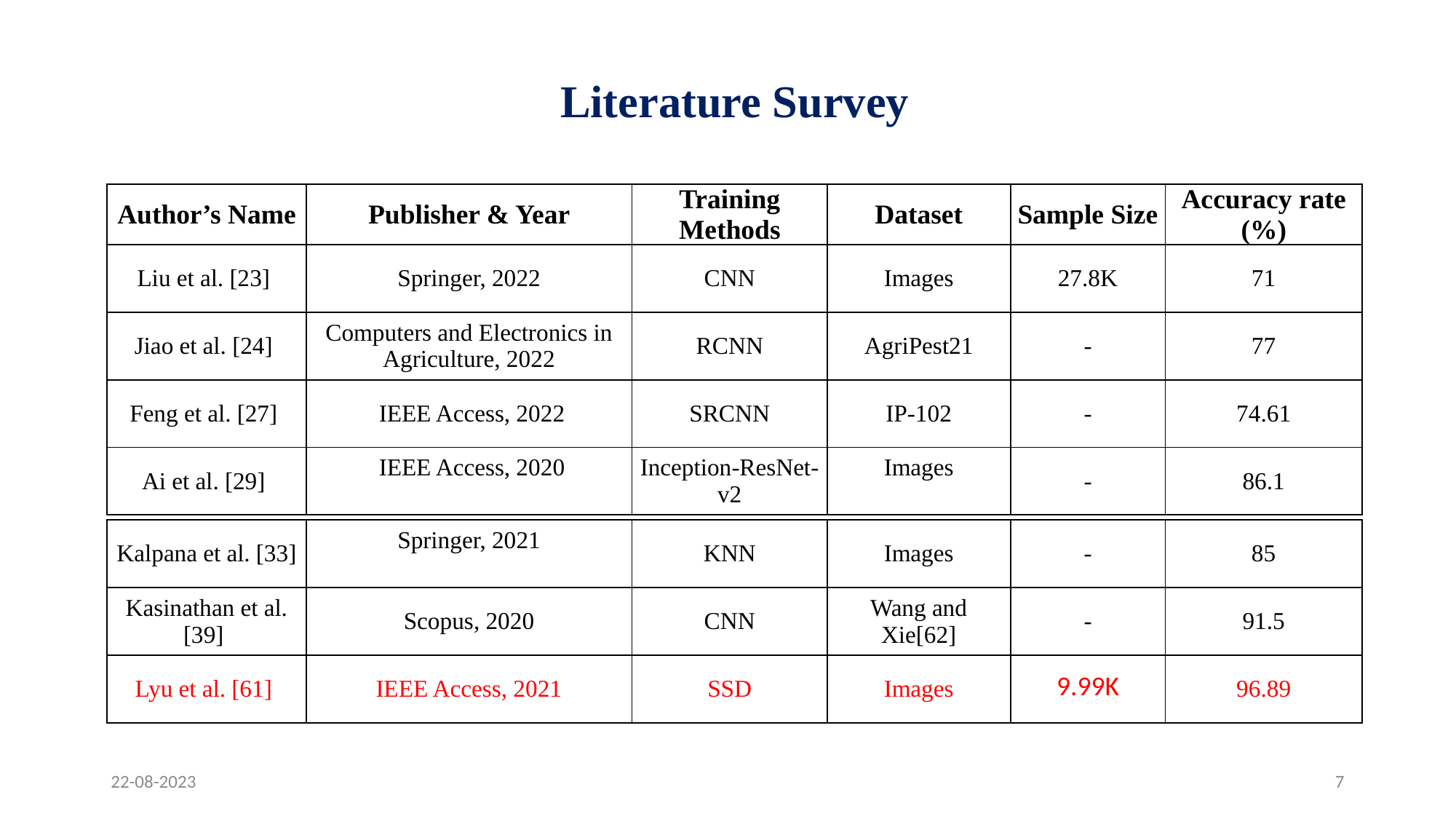

# Literature Survey
| Author’s Name | Publisher & Year | Training Methods | Dataset | Sample Size | Accuracy rate (%) |
| --- | --- | --- | --- | --- | --- |
| Liu et al. [23] | Springer, 2022 | CNN | Images | 27.8K | 71 |
| Jiao et al. [24] | Computers and Electronics in Agriculture, 2022 | RCNN | AgriPest21 | - | 77 |
| Feng et al. [27] | IEEE Access, 2022 | SRCNN | IP-102 | - | 74.61 |
| Ai et al. [29] | IEEE Access, 2020 | Inception-ResNet-v2 | Images | - | 86.1 |
| Kalpana et al. [33] | Springer, 2021 | KNN | Images | - | 85 |
| --- | --- | --- | --- | --- | --- |
| Kasinathan et al. [39] | Scopus, 2020 | CNN | Wang and Xie[62] | - | 91.5 |
| Lyu et al. [61] | IEEE Access, 2021 | SSD | Images | 9.99K | 96.89 |
22-08-2023
7